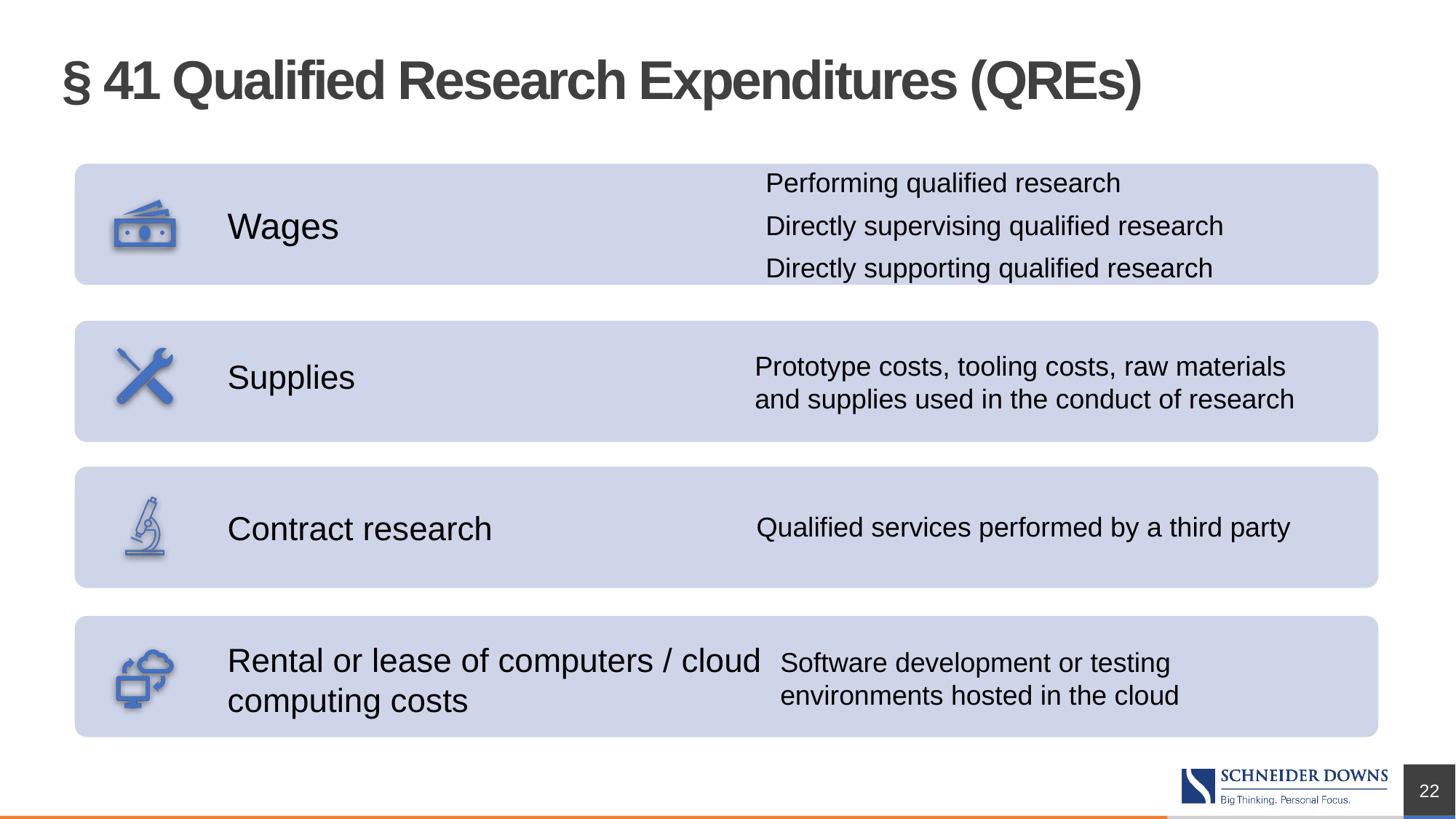

# § 41 Qualified Research Expenditures (QREs)
Wages
Performing qualified research
Directly supervising qualified research
Directly supporting qualified research
Supplies
Prototype costs, tooling costs, raw materials and supplies used in the conduct of research
Contract research
Qualified services performed by a third party
Rental or lease of computers / cloud computing costs
Software development or testing environments hosted in the cloud